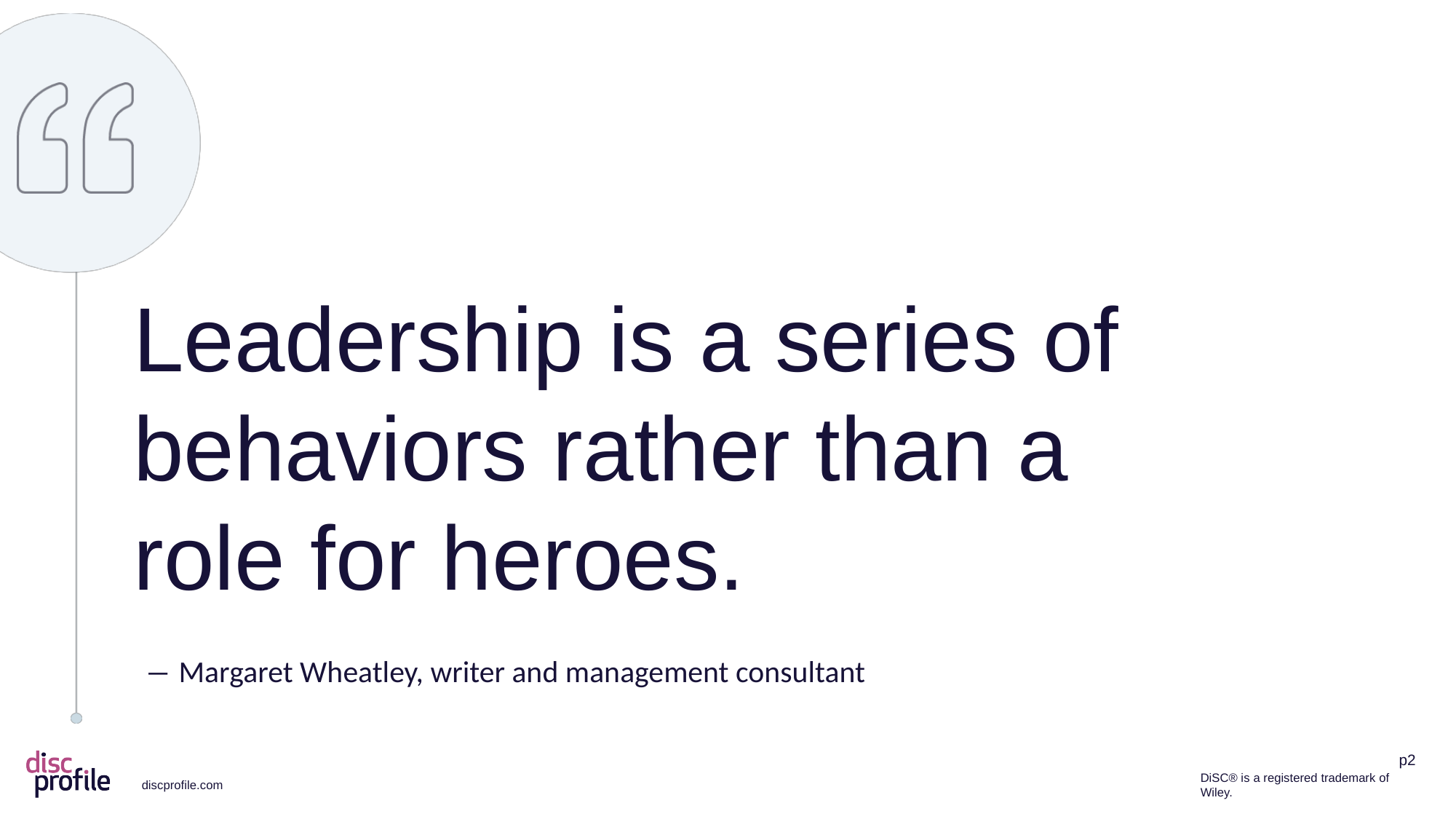

Leadership is a series of behaviors rather than a
role for heroes.
― Margaret Wheatley, writer and management consultant